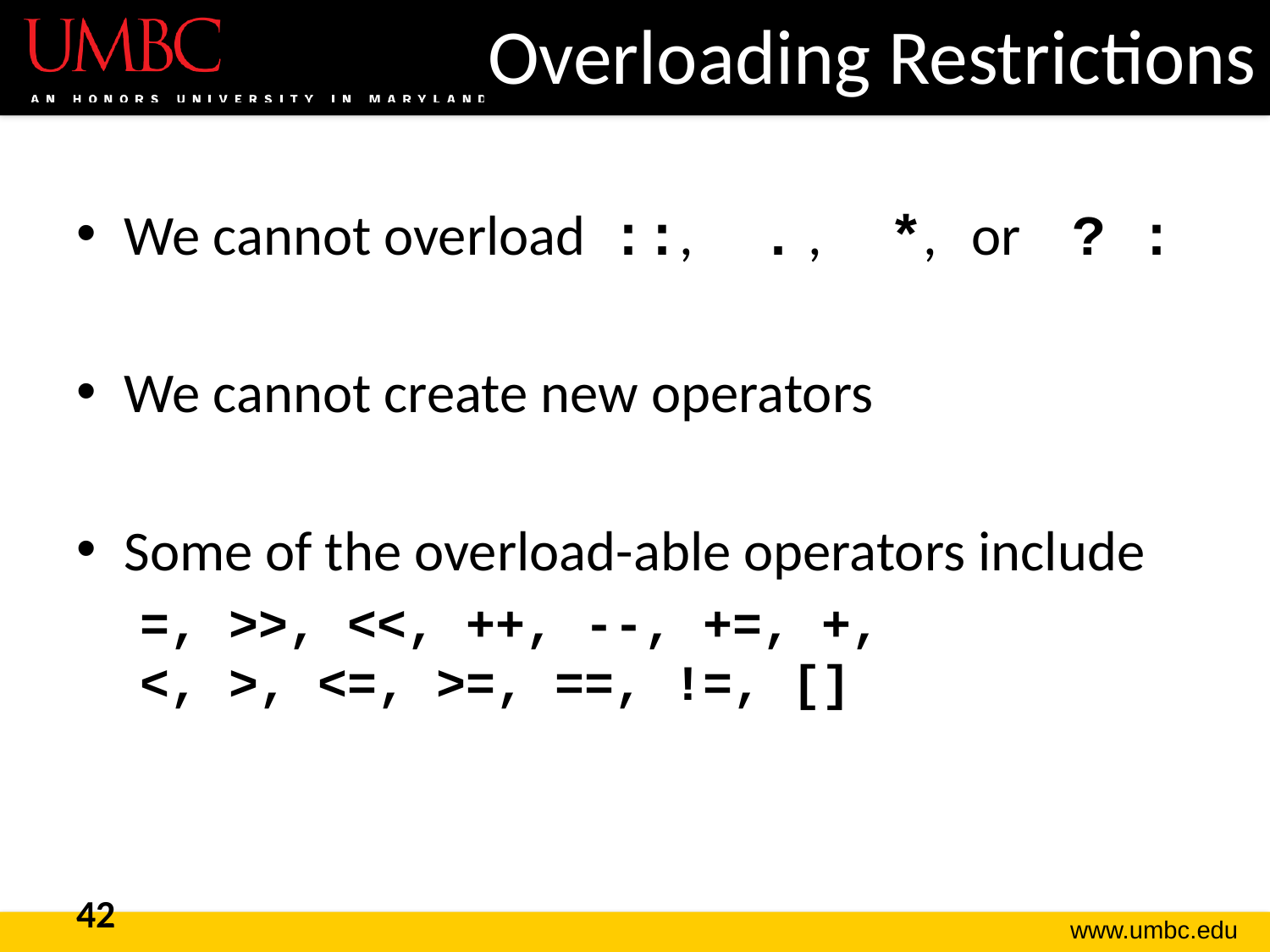

# Overloading Restrictions
We cannot overload  ::,  . ,  *, or    ? :

We cannot create new operators

Some of the overload-able operators include
=, >>, <<, ++, --, +=, +,
<, >, <=, >=, ==, !=, []

42